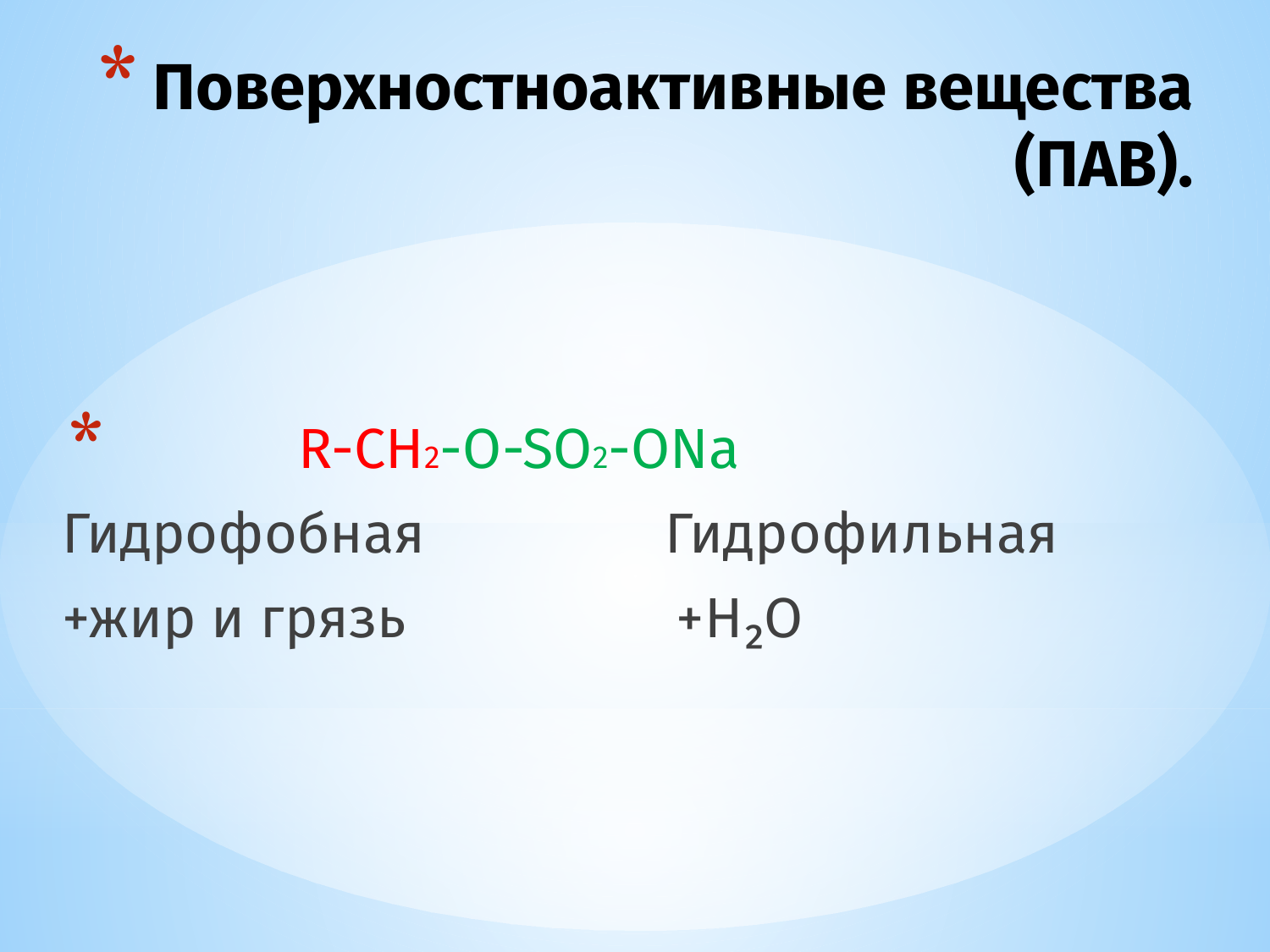

# Поверхностноактивные вещества (ПАВ).
             R-CH2-O-SO2-ONa
Гидрофобная                Гидрофильная
+жир и грязь                  +Н₂О